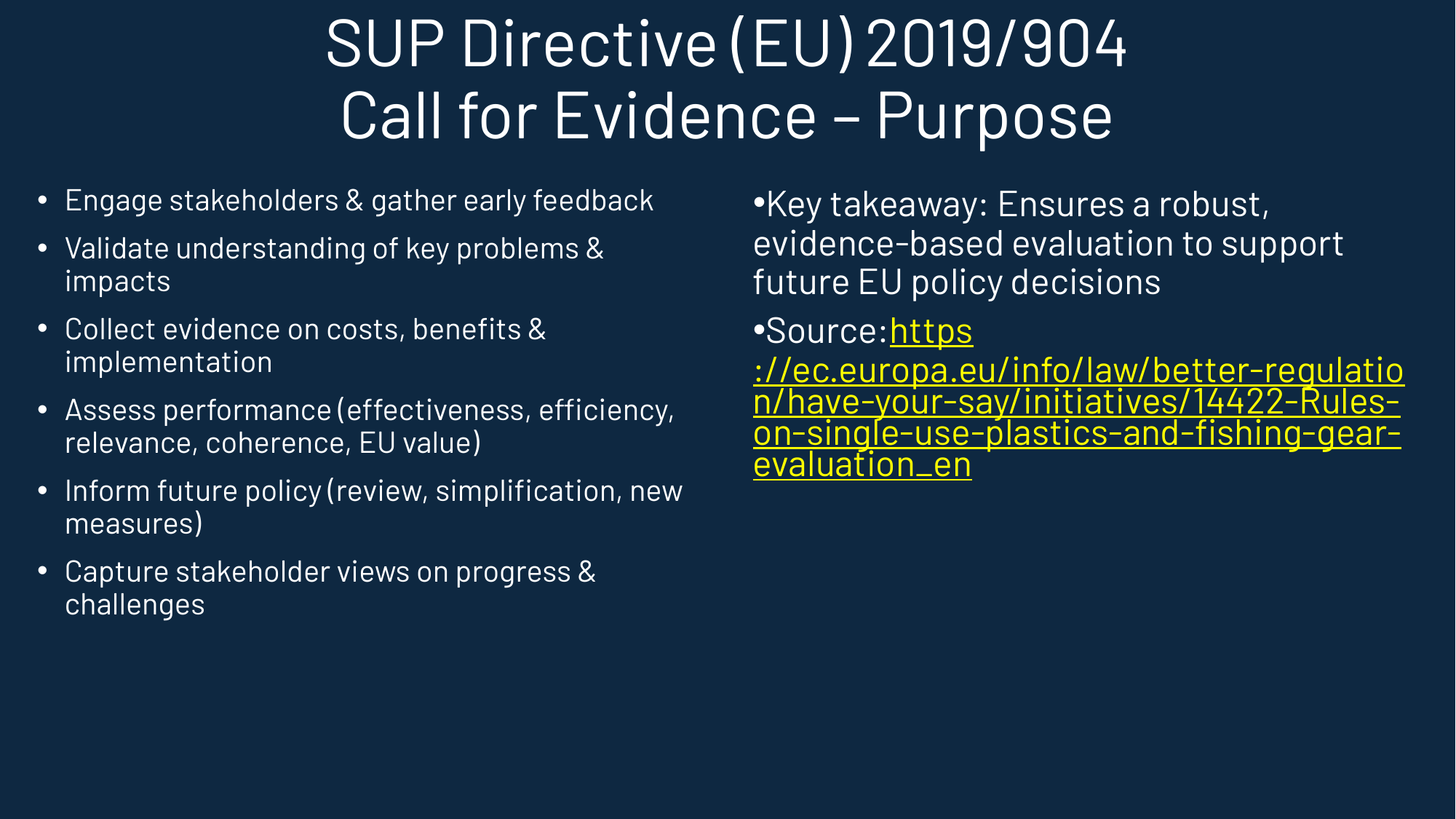

# SUP Directive (EU) 2019/904
Call for Evidence – Purpose
Engage stakeholders & gather early feedback
Validate understanding of key problems & impacts
Collect evidence on costs, benefits & implementation
Assess performance (effectiveness, efficiency, relevance, coherence, EU value)
Inform future policy (review, simplification, new measures)
Capture stakeholder views on progress & challenges
Key takeaway: Ensures a robust, evidence-based evaluation to support future EU policy decisions
Source:https://ec.europa.eu/info/law/better-regulation/have-your-say/initiatives/14422-Rules-on-single-use-plastics-and-fishing-gear-evaluation_en

60